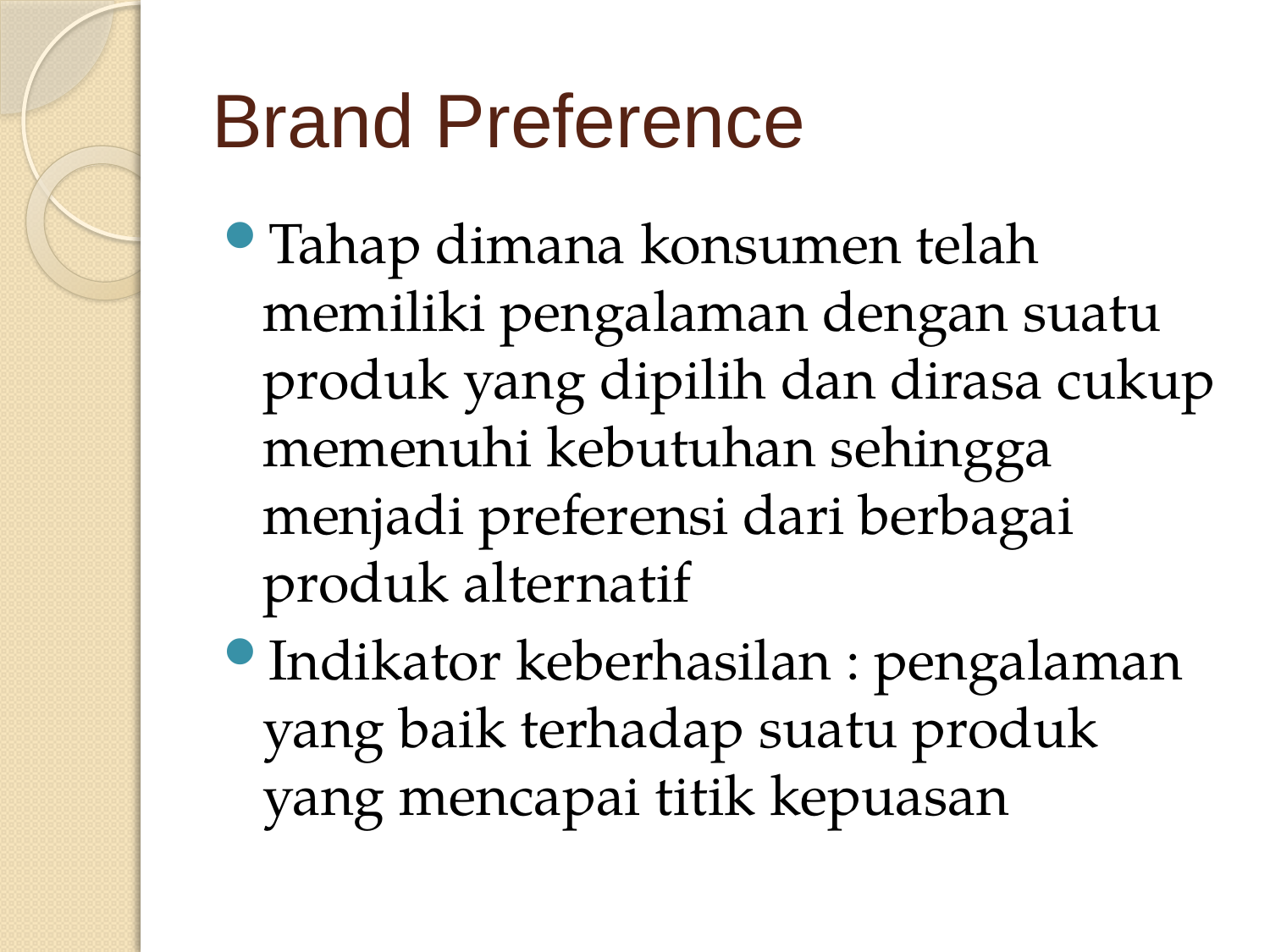

# Brand Preference
Tahap dimana konsumen telah memiliki pengalaman dengan suatu produk yang dipilih dan dirasa cukup memenuhi kebutuhan sehingga menjadi preferensi dari berbagai produk alternatif
Indikator keberhasilan : pengalaman yang baik terhadap suatu produk yang mencapai titik kepuasan